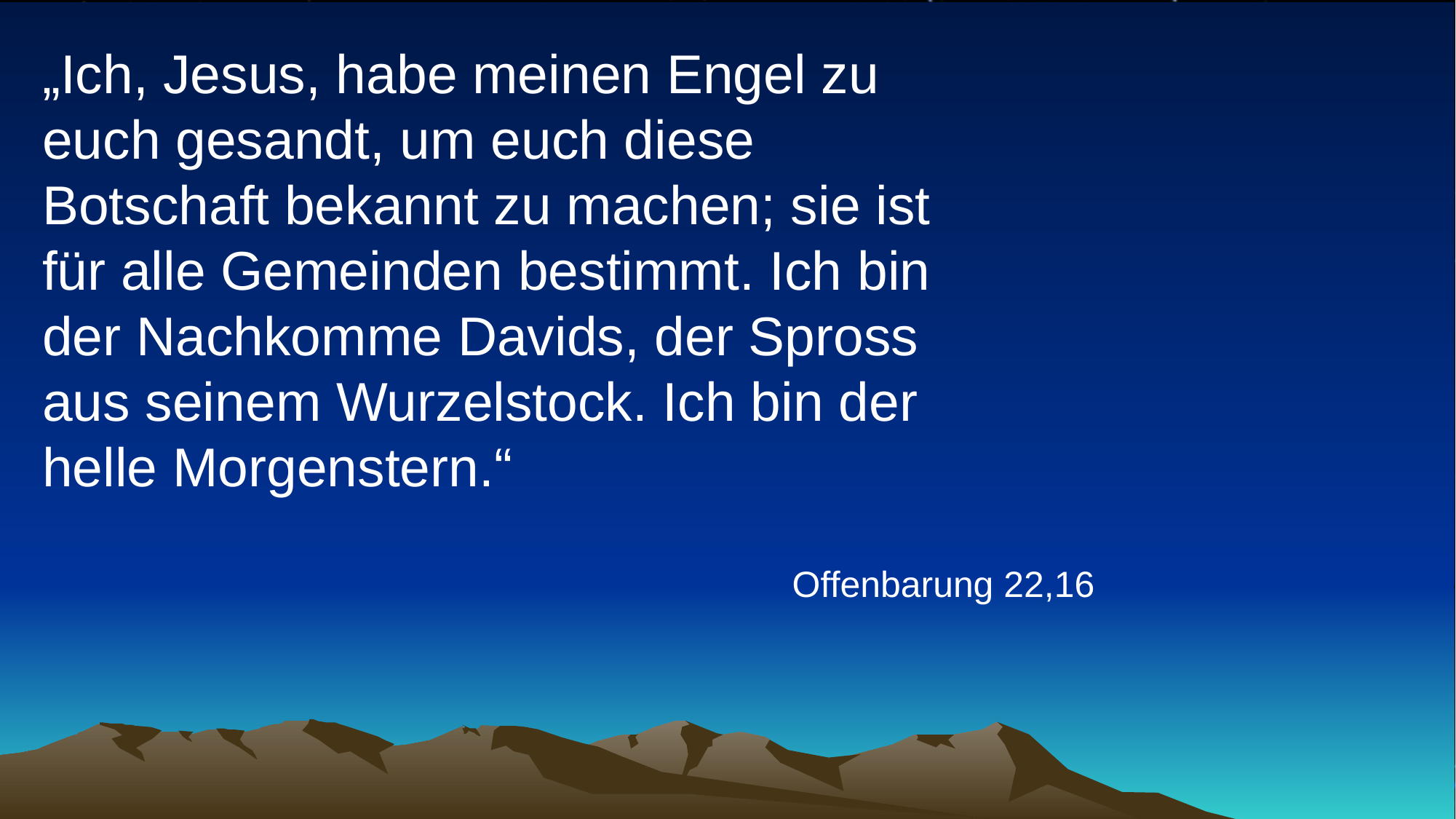

# „Ich, Jesus, habe meinen Engel zu euch gesandt, um euch diese Botschaft bekannt zu machen; sie ist für alle Gemeinden bestimmt. Ich bin der Nachkomme Davids, der Spross aus seinem Wurzelstock. Ich bin der helle Morgenstern.“
Offenbarung 22,16